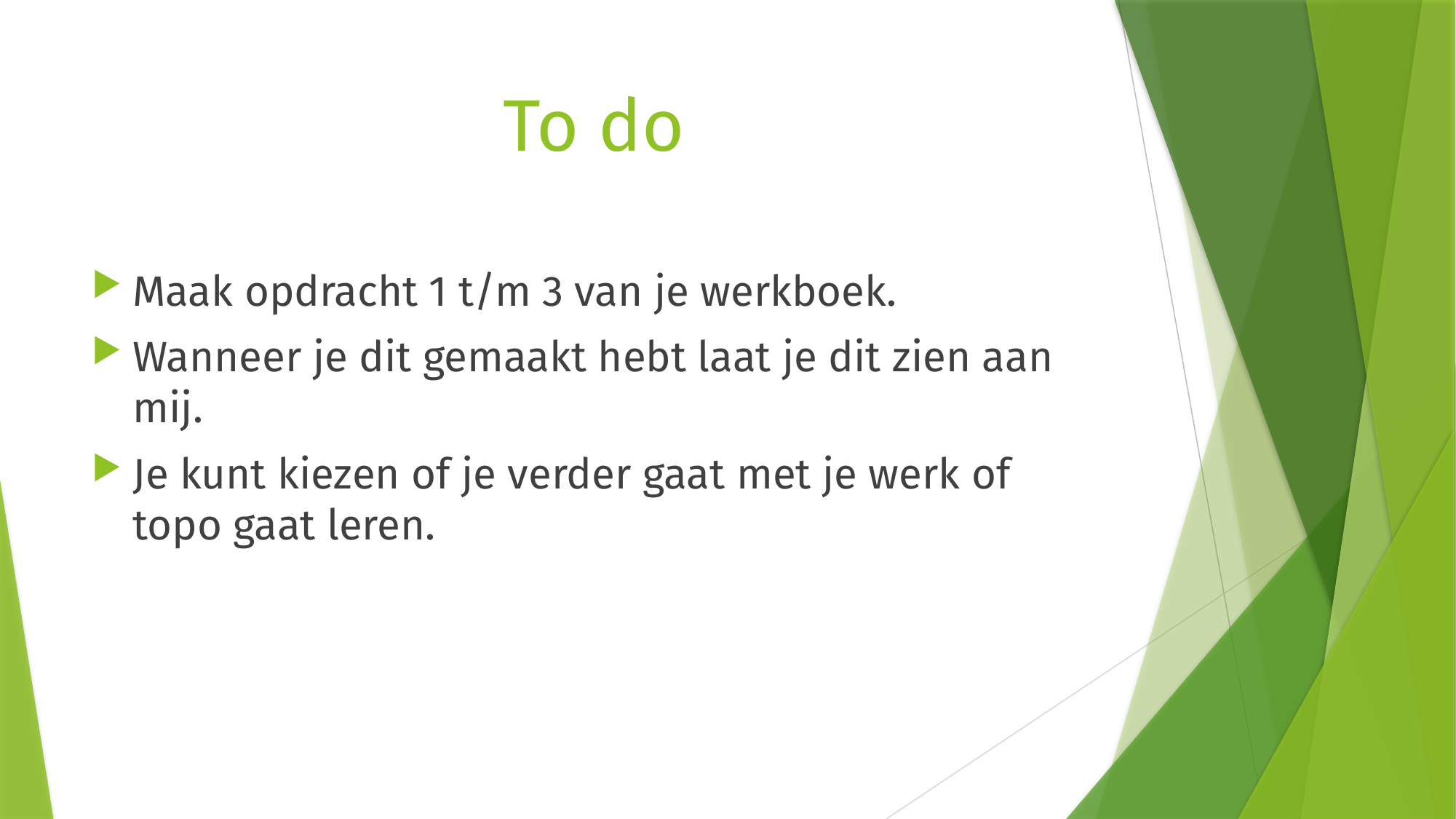

# To do
Maak opdracht 1 t/m 3 van je werkboek.
Wanneer je dit gemaakt hebt laat je dit zien aan mij.
Je kunt kiezen of je verder gaat met je werk of topo gaat leren.